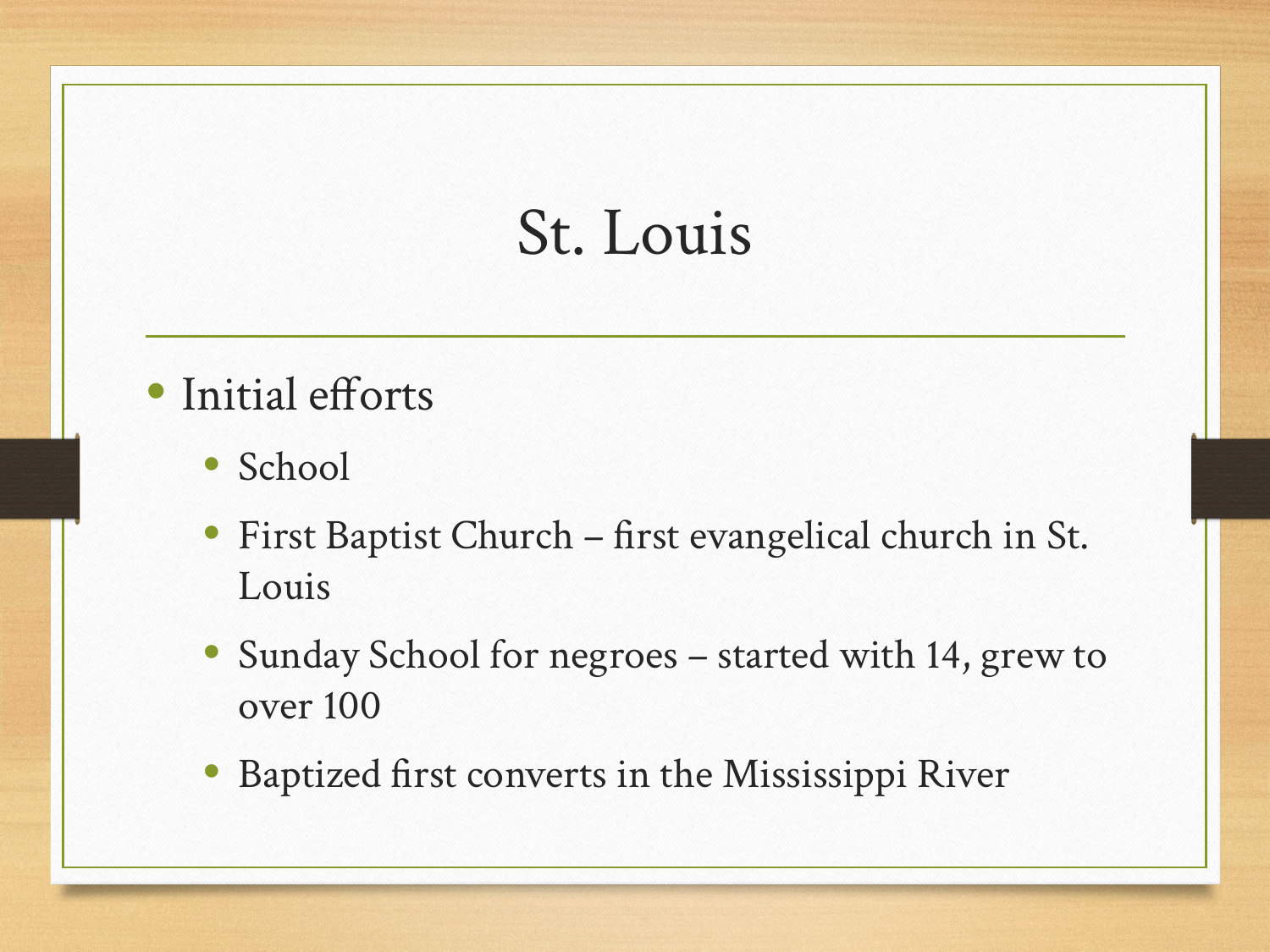

# St. Louis
Initial efforts
School
First Baptist Church – first evangelical church in St. Louis
Sunday School for negroes – started with 14, grew to over 100
Baptized first converts in the Mississippi River